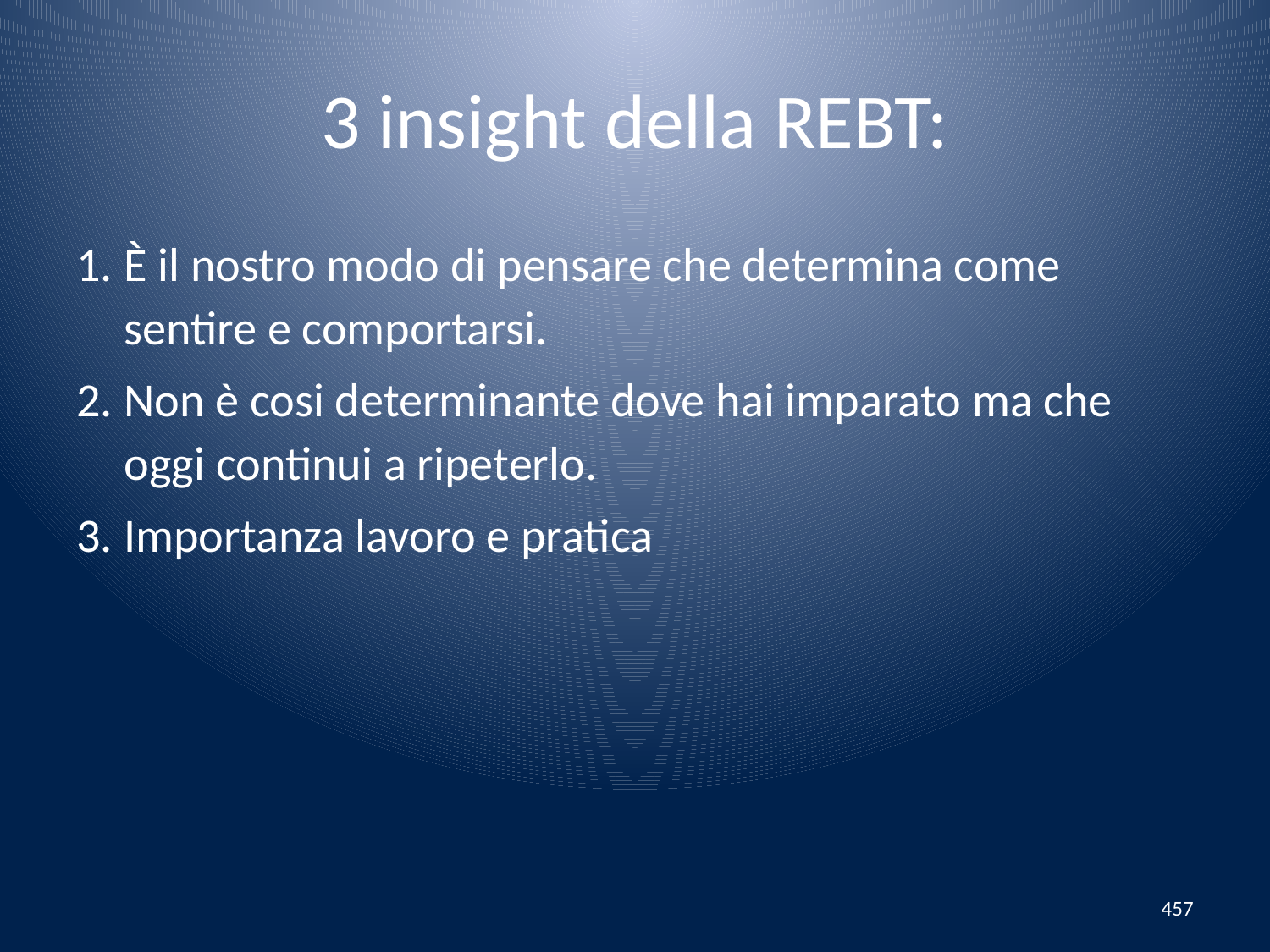

# 3 insight della REBT:
È il nostro modo di pensare che determina come sentire e comportarsi.
Non è cosi determinante dove hai imparato ma che oggi continui a ripeterlo.
Importanza lavoro e pratica

457